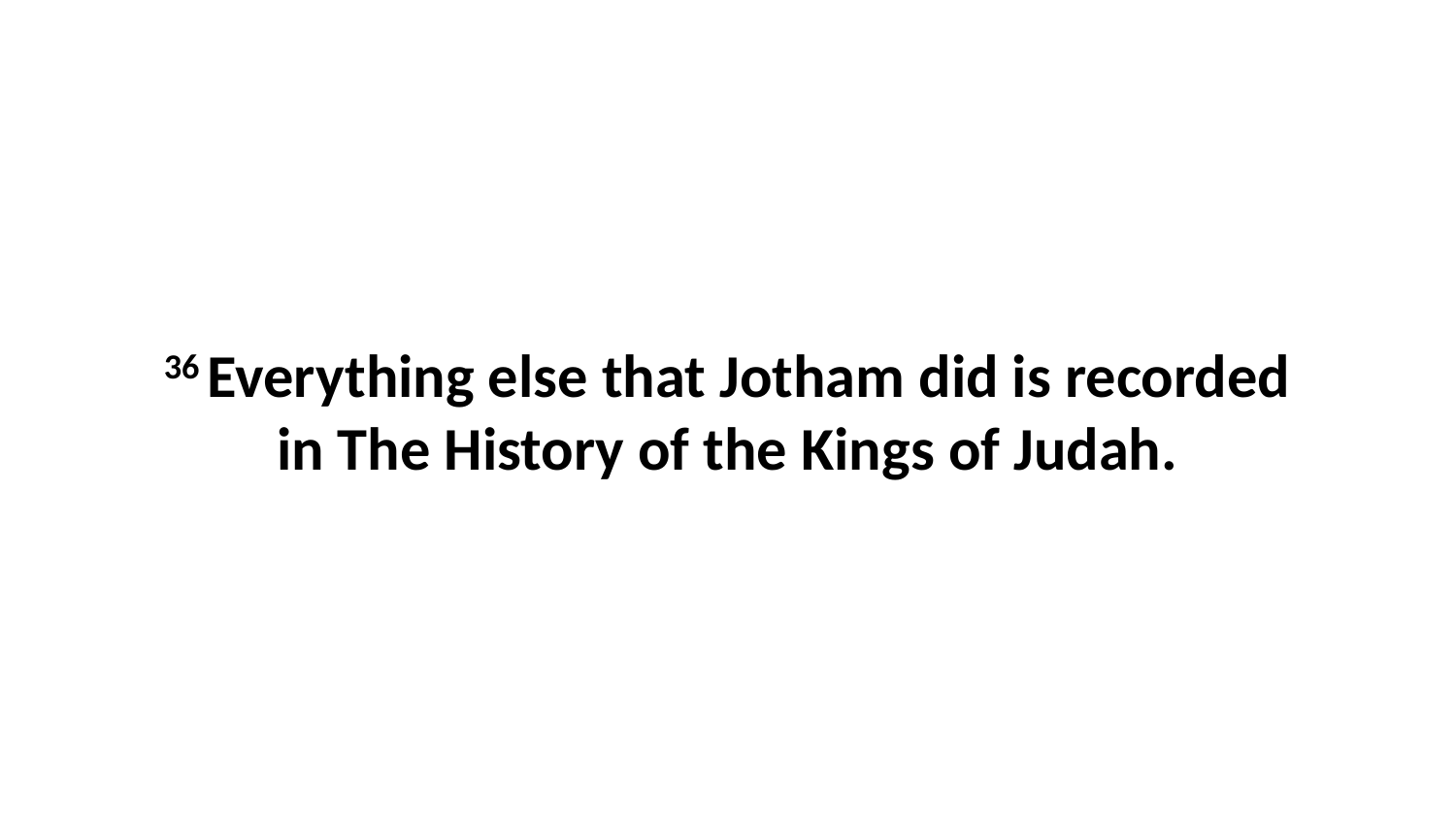

36 Everything else that Jotham did is recorded in The History of the Kings of Judah.